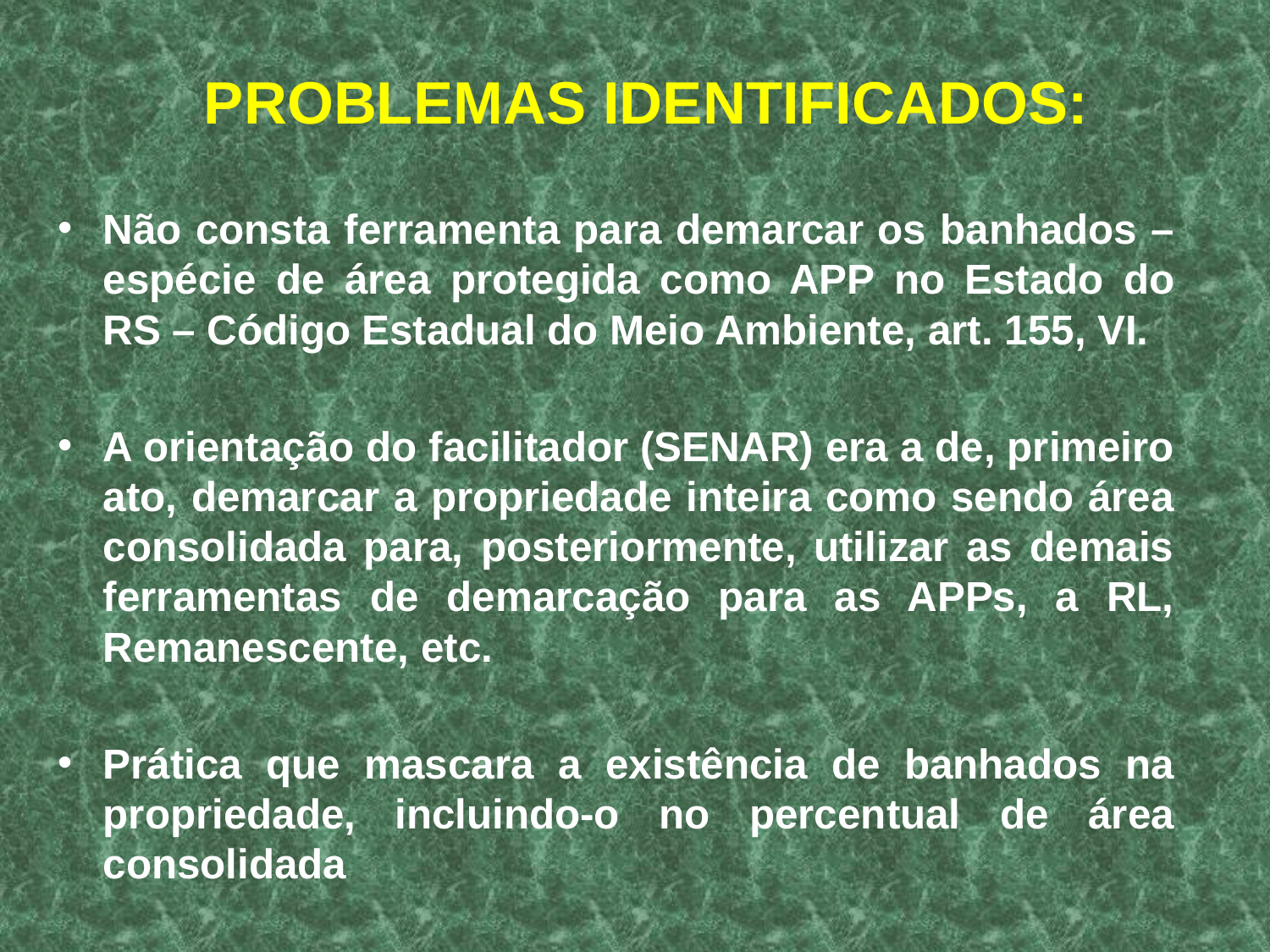

# PROBLEMAS IDENTIFICADOS:
Não consta ferramenta para demarcar os banhados – espécie de área protegida como APP no Estado do RS – Código Estadual do Meio Ambiente, art. 155, VI.

A orientação do facilitador (SENAR) era a de, primeiro ato, demarcar a propriedade inteira como sendo área consolidada para, posteriormente, utilizar as demais ferramentas de demarcação para as APPs, a RL, Remanescente, etc.

Prática que mascara a existência de banhados na propriedade, incluindo-o no percentual de área consolidada